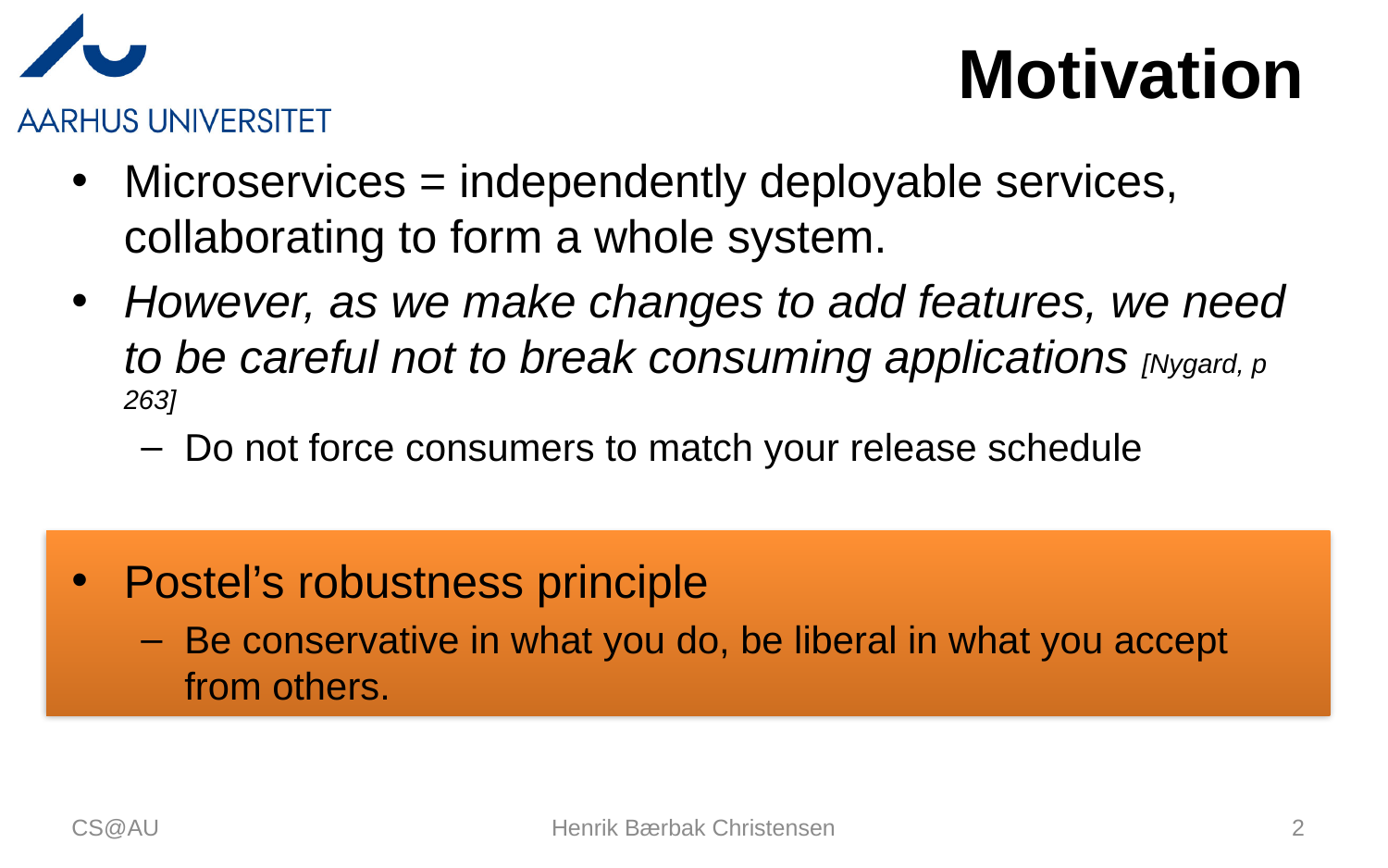

# Motivation
Microservices = independently deployable services, collaborating to form a whole system.
However, as we make changes to add features, we need to be careful not to break consuming applications [Nygard, p 263]
Do not force consumers to match your release schedule

Postel’s robustness principle
Be conservative in what you do, be liberal in what you accept from others.

CS@AU
Henrik Bærbak Christensen
2